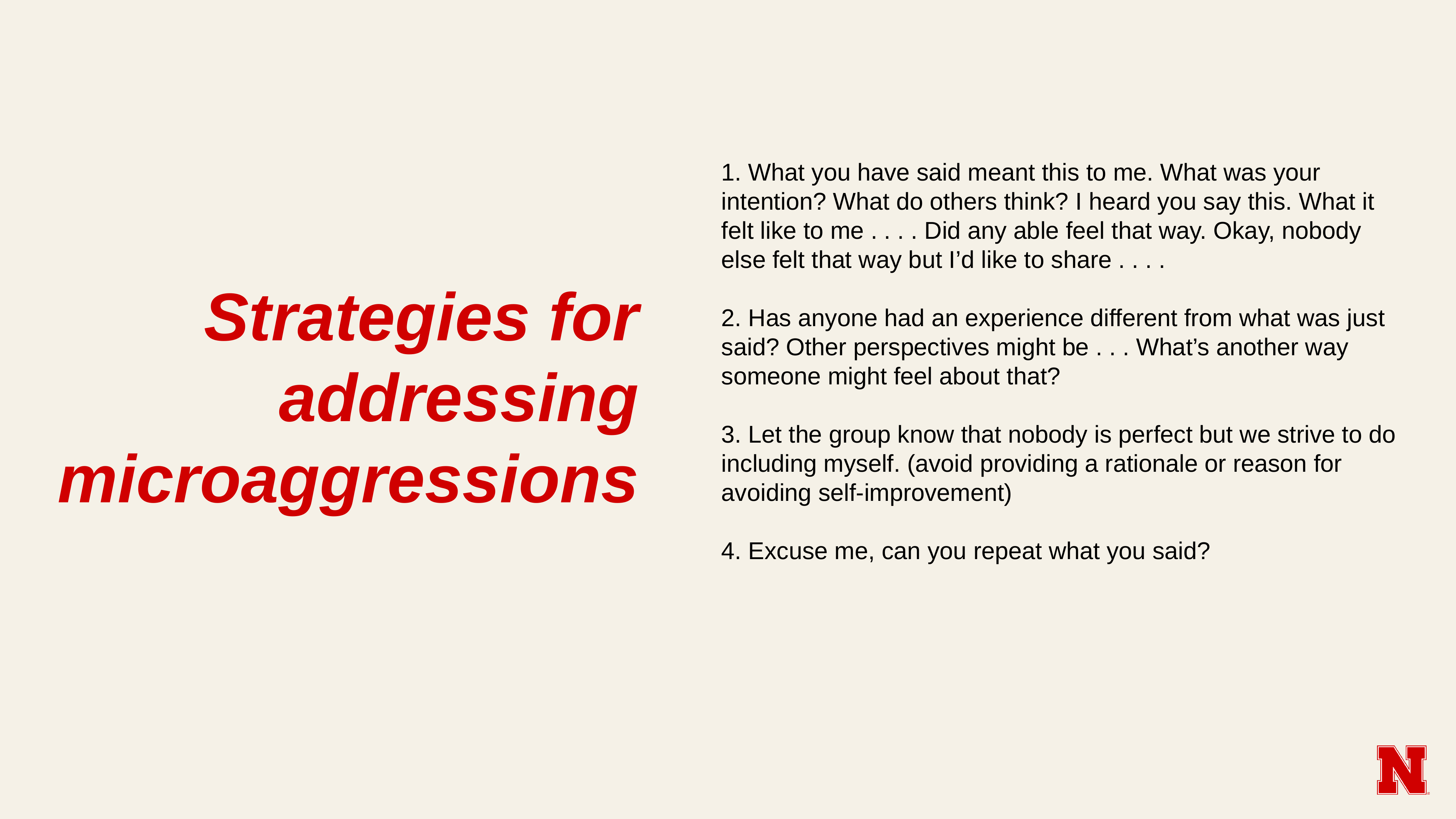

1. What you have said meant this to me. What was your intention? What do others think? I heard you say this. What it felt like to me . . . . Did any able feel that way. Okay, nobody else felt that way but I’d like to share . . . .
2. Has anyone had an experience different from what was just said? Other perspectives might be . . . What’s another way someone might feel about that?
3. Let the group know that nobody is perfect but we strive to do including myself. (avoid providing a rationale or reason for avoiding self-improvement)
4. Excuse me, can you repeat what you said?

# Strategies for addressing microaggressions